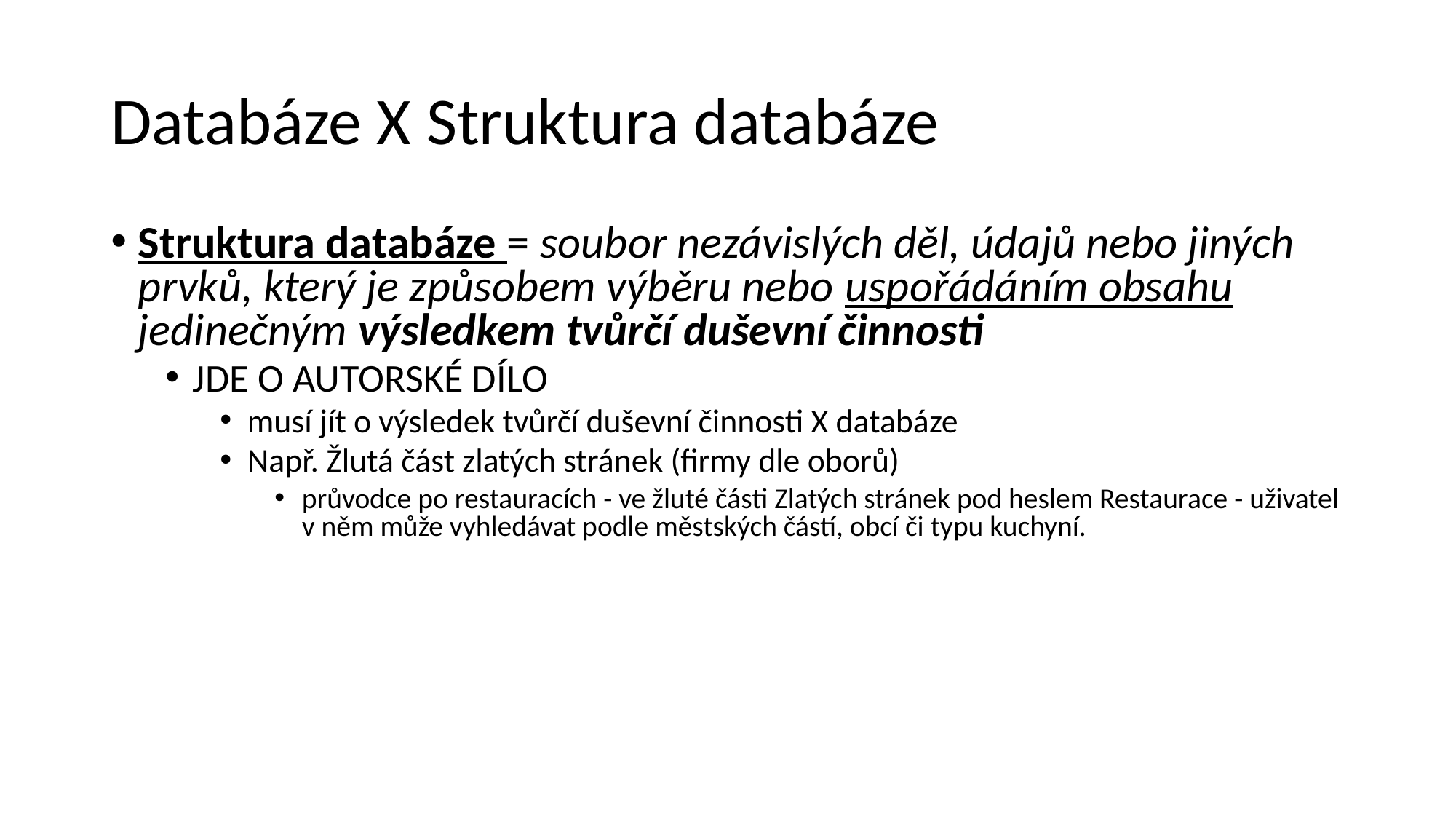

# Databáze X Struktura databáze
Struktura databáze = soubor nezávislých děl, údajů nebo jiných prvků, který je způsobem výběru nebo uspořádáním obsahu jedinečným výsledkem tvůrčí duševní činnosti
JDE O AUTORSKÉ DÍLO
musí jít o výsledek tvůrčí duševní činnosti X databáze
Např. Žlutá část zlatých stránek (firmy dle oborů)
průvodce po restauracích - ve žluté části Zlatých stránek pod heslem Restaurace - uživatel v něm může vyhledávat podle městských částí, obcí či typu kuchyní.